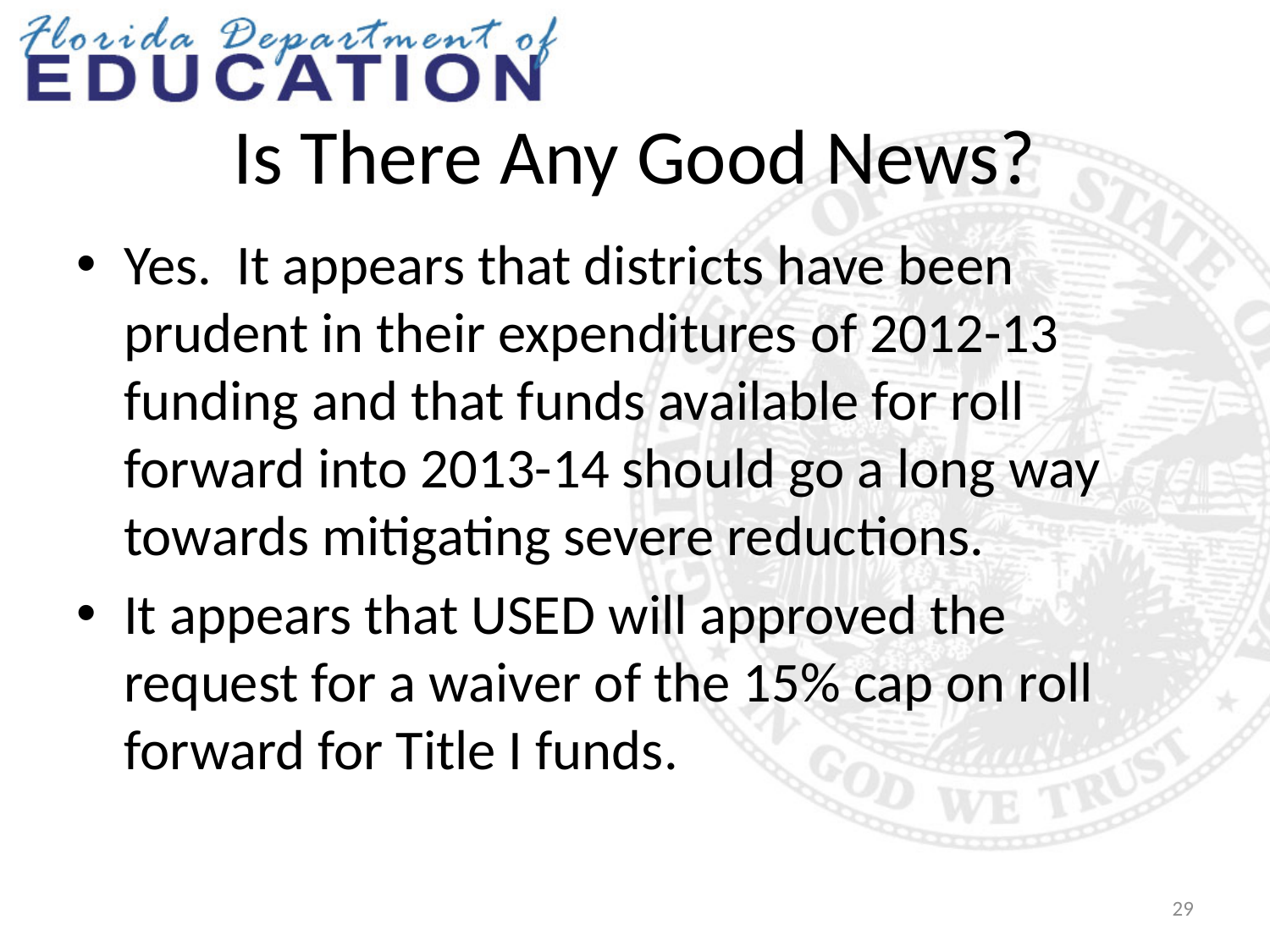

# Is There Any Good News?
Yes.  It appears that districts have been prudent in their expenditures of 2012-13 funding and that funds available for roll forward into 2013-14 should go a long way towards mitigating severe reductions.
It appears that USED will approved the request for a waiver of the 15% cap on roll forward for Title I funds.
29